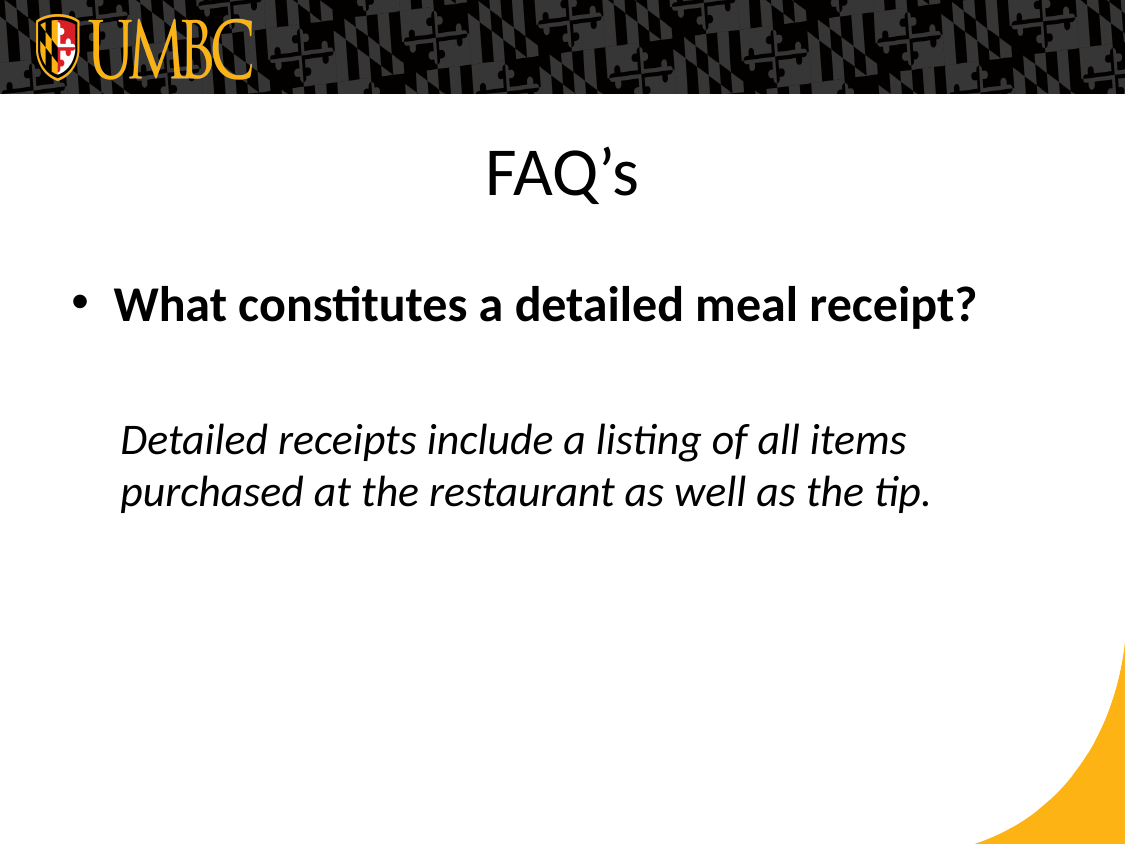

# FAQ’s
What constitutes a detailed meal receipt?

Detailed receipts include a listing of all items purchased at the restaurant as well as the tip.